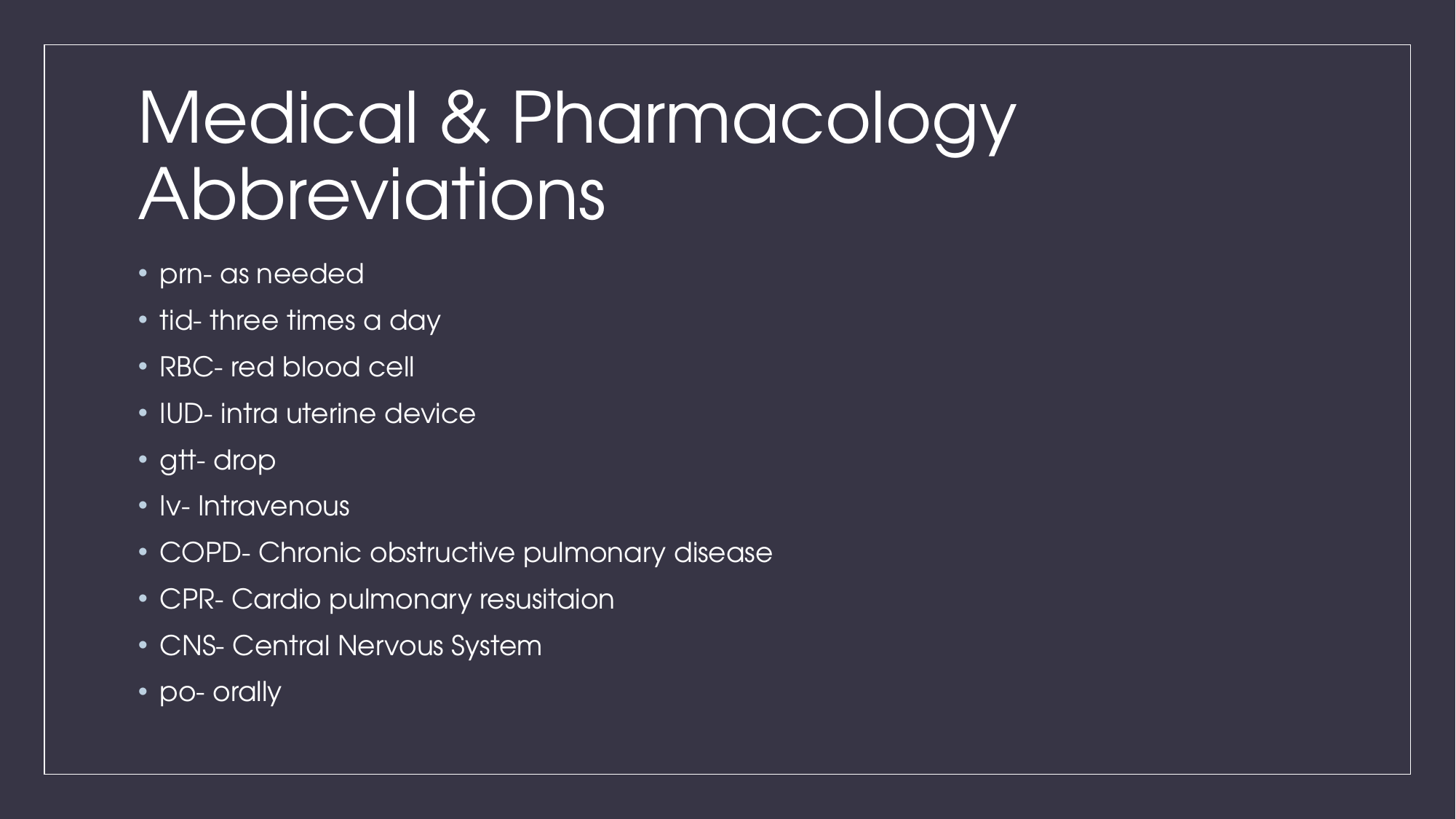

# Medical & Pharmacology Abbreviations
prn- as needed
tid- three times a day
RBC- red blood cell
IUD- intra uterine device
gtt- drop
Iv- Intravenous
COPD- Chronic obstructive pulmonary disease
CPR- Cardio pulmonary resusitaion
CNS- Central Nervous System
po- orally